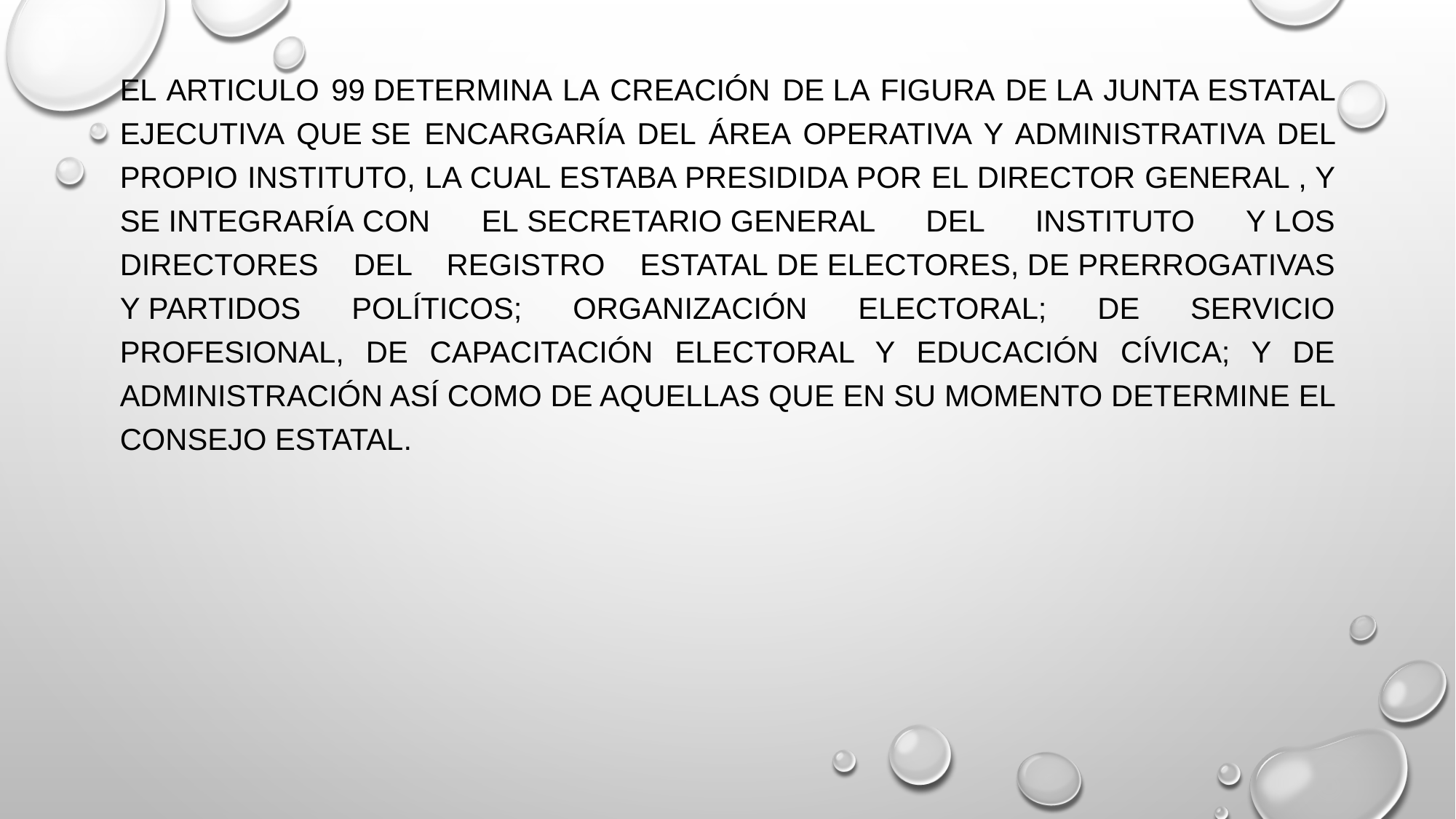

El articulo 99 determina la creación de la figura de la Junta Estatal Ejecutiva que se encargaría del área operativa y administrativa del propio instituto, la cual estaba presidida por el Director General , y se integraría con el Secretario General del instituto y los Directores del Registro Estatal de Electores, de Prerrogativas y Partidos Políticos; Organización Electoral; de Servicio Profesional, de Capacitación Electoral y Educación Cívica; y de Administración así como de aquellas que en su momento determine el Consejo Estatal.